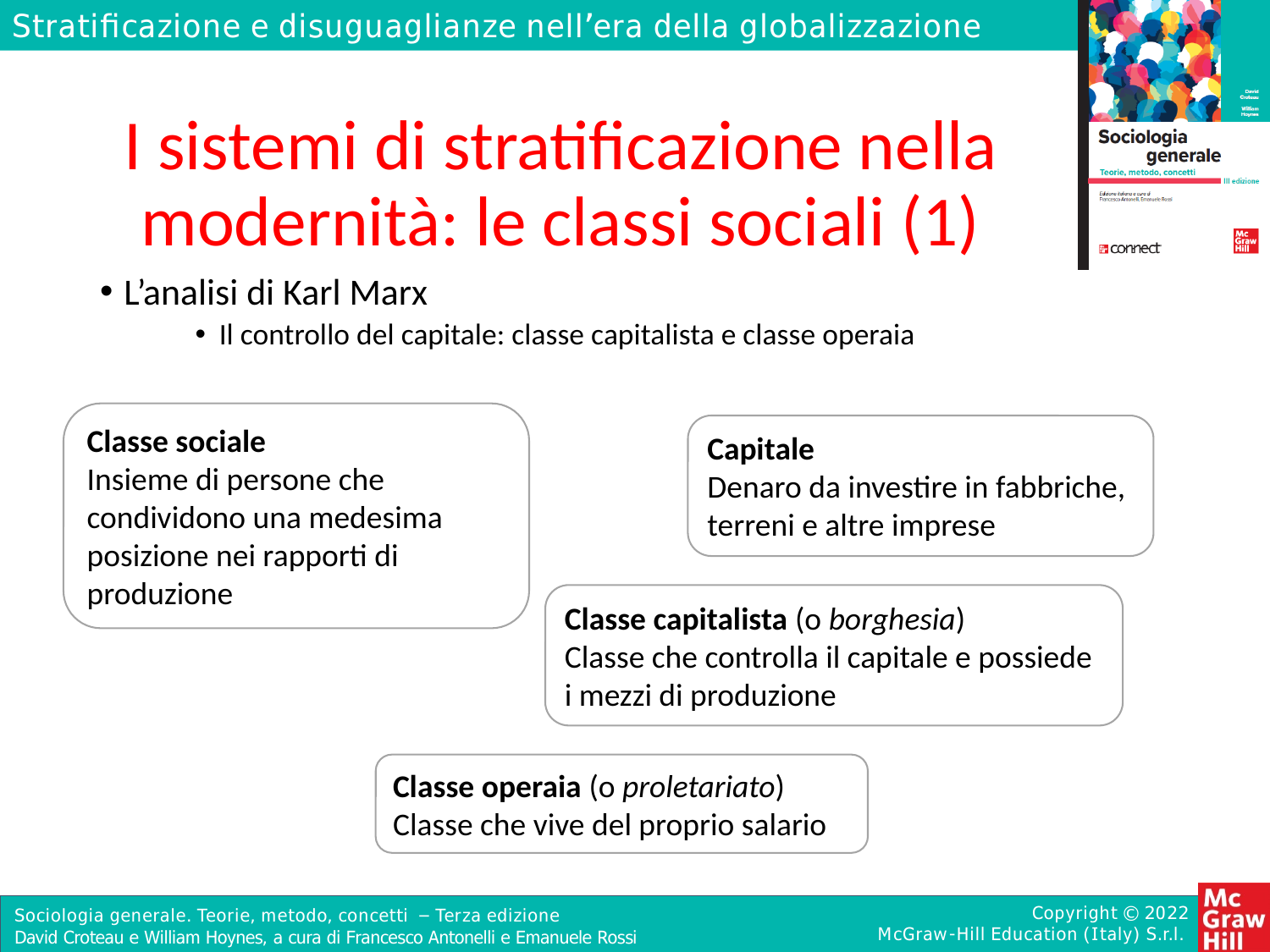

# I sistemi di stratificazione nella modernità: le classi sociali (1)
L’analisi di Karl Marx
Il controllo del capitale: classe capitalista e classe operaia
Classe sociale
Insieme di persone che condividono una medesima posizione nei rapporti di produzione
Capitale
Denaro da investire in fabbriche, terreni e altre imprese
Classe capitalista (o borghesia)
Classe che controlla il capitale e possiede i mezzi di produzione
Classe operaia (o proletariato)
Classe che vive del proprio salario